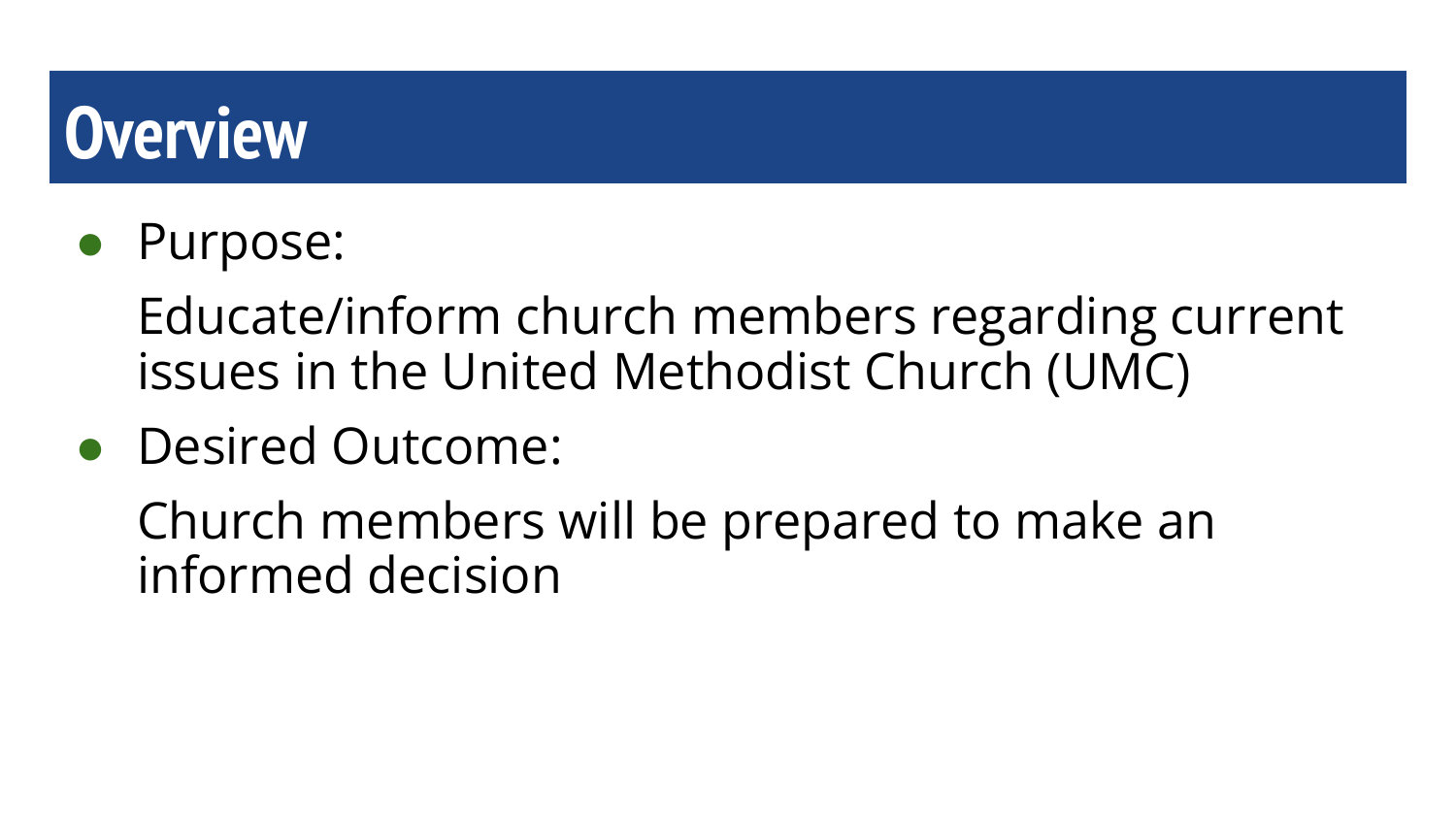

# Overview
Purpose:
Educate/inform church members regarding current issues in the United Methodist Church (UMC)
Desired Outcome:
Church members will be prepared to make an informed decision